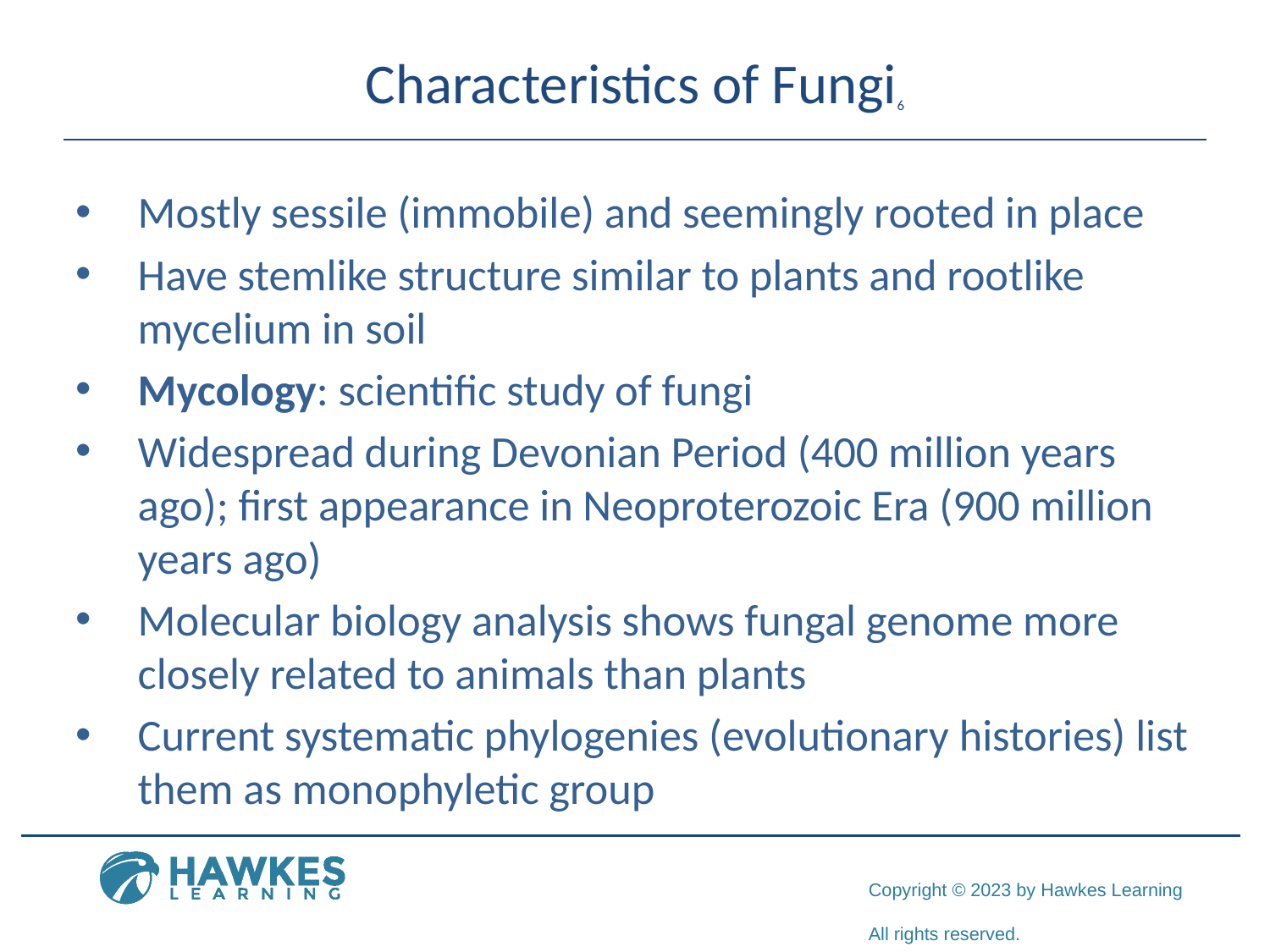

# Characteristics of Fungi6
Mostly sessile (immobile) and seemingly rooted in place
Have stemlike structure similar to plants and rootlike mycelium in soil
Mycology: scientific study of fungi
Widespread during Devonian Period (400 million years ago); first appearance in Neoproterozoic Era (900 million years ago)
Molecular biology analysis shows fungal genome more closely related to animals than plants
Current systematic phylogenies (evolutionary histories) list them as monophyletic group